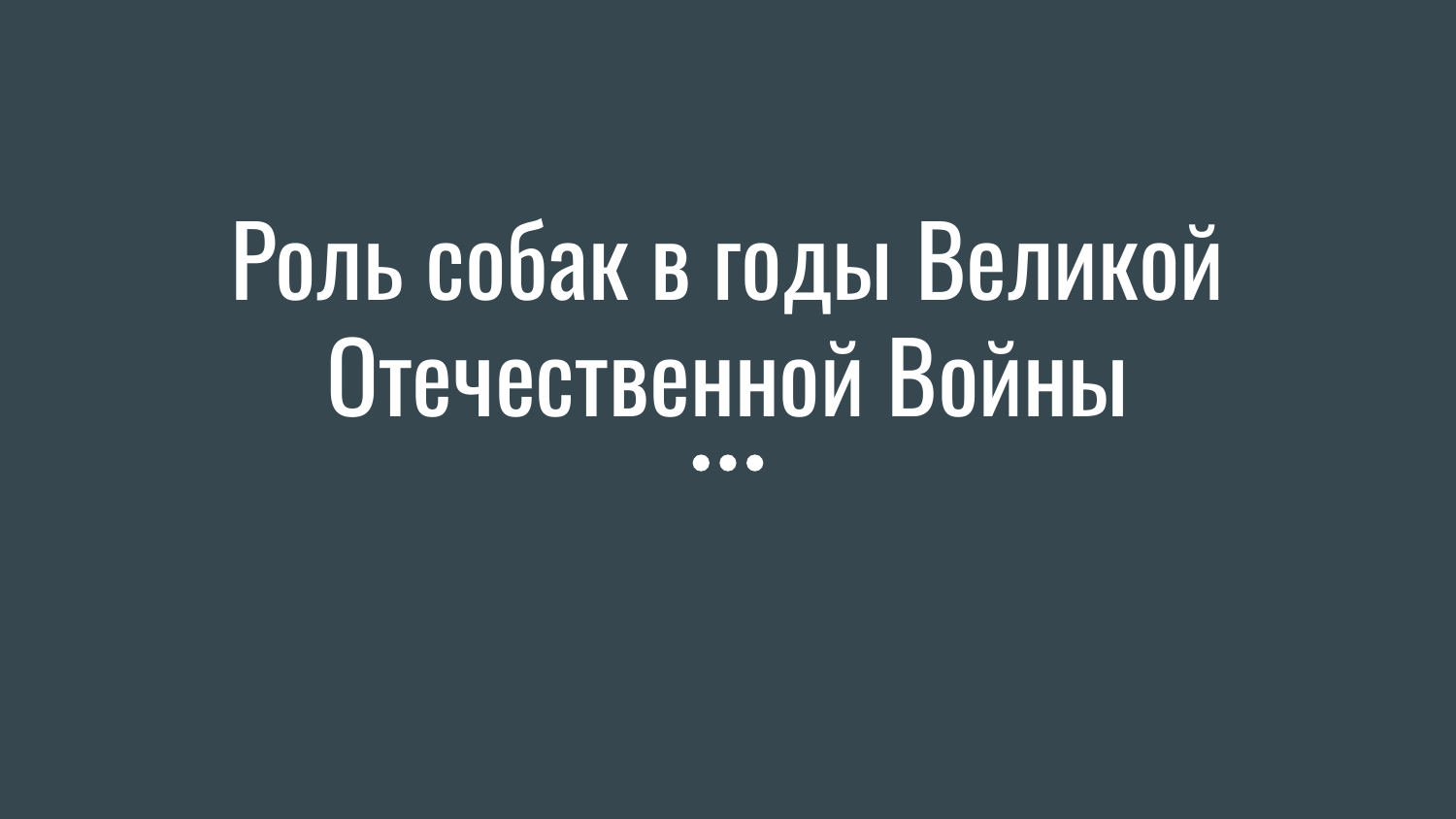

# Роль собак в годы Великой Отечественной Войны